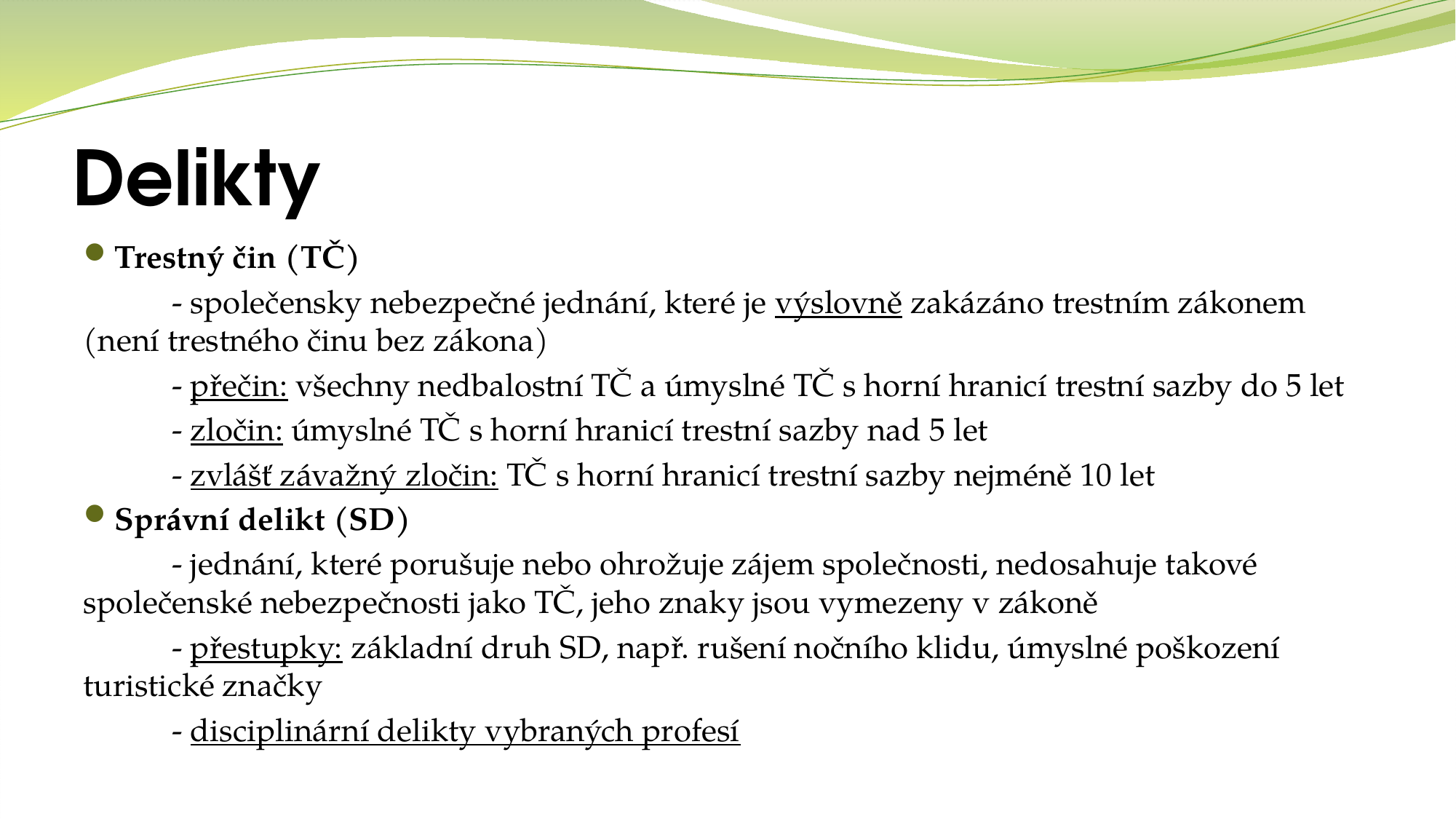

# Delikty
Trestný čin (TČ)
	- společensky nebezpečné jednání, které je výslovně zakázáno trestním zákonem (není trestného činu bez zákona)
	- přečin: všechny nedbalostní TČ a úmyslné TČ s horní hranicí trestní sazby do 5 let
	- zločin: úmyslné TČ s horní hranicí trestní sazby nad 5 let
	- zvlášť závažný zločin: TČ s horní hranicí trestní sazby nejméně 10 let
Správní delikt (SD)
	- jednání, které porušuje nebo ohrožuje zájem společnosti, nedosahuje takové společenské nebezpečnosti jako TČ, jeho znaky jsou vymezeny v zákoně
	- přestupky: základní druh SD, např. rušení nočního klidu, úmyslné poškození turistické značky
	- disciplinární delikty vybraných profesí